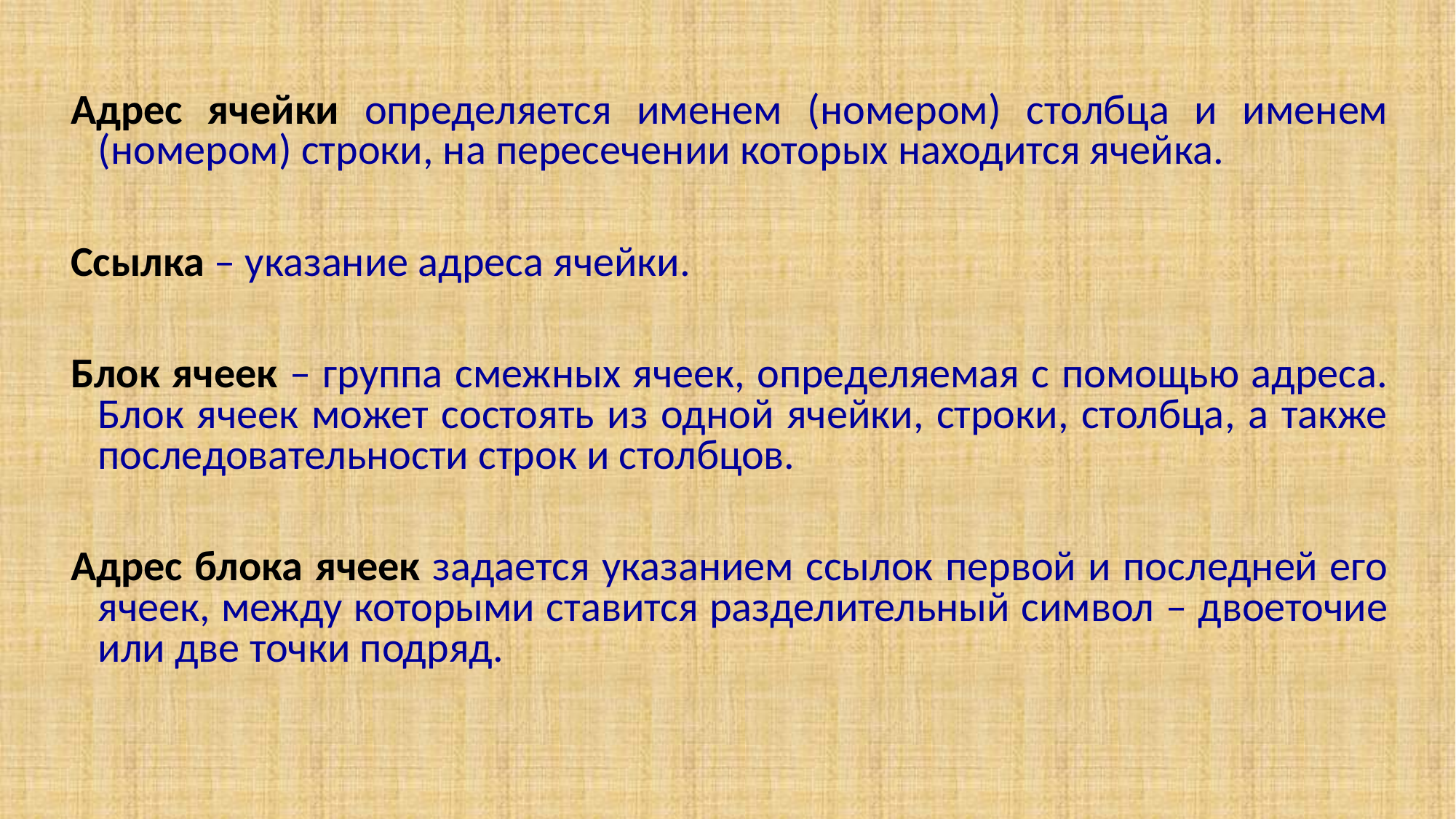

Адрес ячейки определяется именем (номером) столбца и именем (номером) строки, на пересечении которых находится ячейка.

Ссылка – указание адреса ячейки.

Блок ячеек – группа смежных ячеек, определяемая с помощью адреса. Блок ячеек может состоять из одной ячейки, строки, столбца, а также последовательности строк и столбцов.

Адрес блока ячеек задается указанием ссылок первой и последней его ячеек, между которыми ставится разделительный символ – двоеточие или две точки подряд.